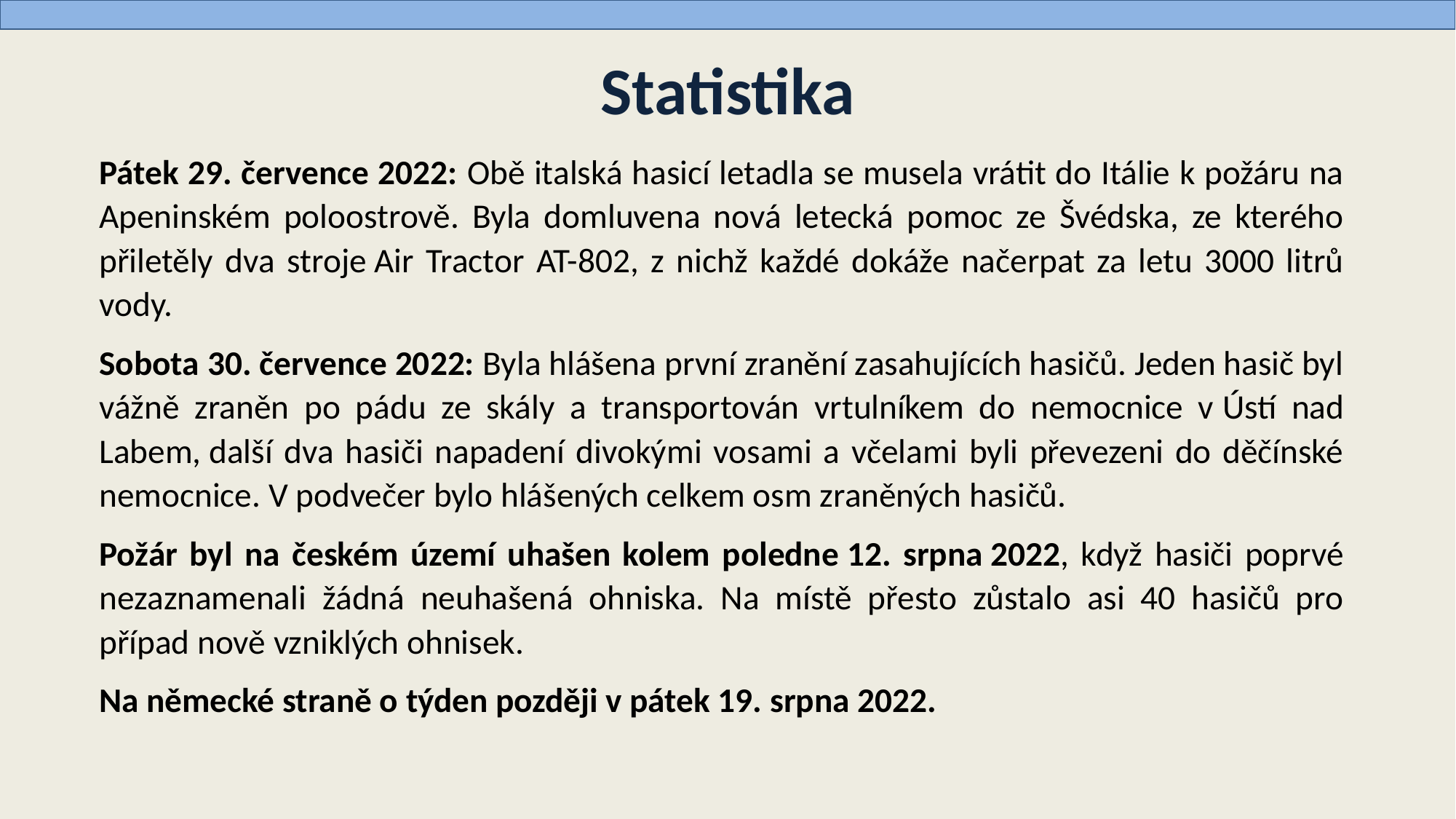

# Statistika
Pátek 29. července 2022: Obě italská hasicí letadla se musela vrátit do Itálie k požáru na Apeninském poloostrově. Byla domluvena nová letecká pomoc ze Švédska, ze kterého přiletěly dva stroje Air Tractor AT-802, z nichž každé dokáže načerpat za letu 3000 litrů vody.
Sobota 30. července 2022: Byla hlášena první zranění zasahujících hasičů. Jeden hasič byl vážně zraněn po pádu ze skály a transportován vrtulníkem do nemocnice v Ústí nad Labem, další dva hasiči napadení divokými vosami a včelami byli převezeni do děčínské nemocnice. V podvečer bylo hlášených celkem osm zraněných hasičů.
Požár byl na českém území uhašen kolem poledne 12. srpna 2022, když hasiči poprvé nezaznamenali žádná neuhašená ohniska. Na místě přesto zůstalo asi 40 hasičů pro případ nově vzniklých ohnisek.
Na německé straně o týden později v pátek 19. srpna 2022.